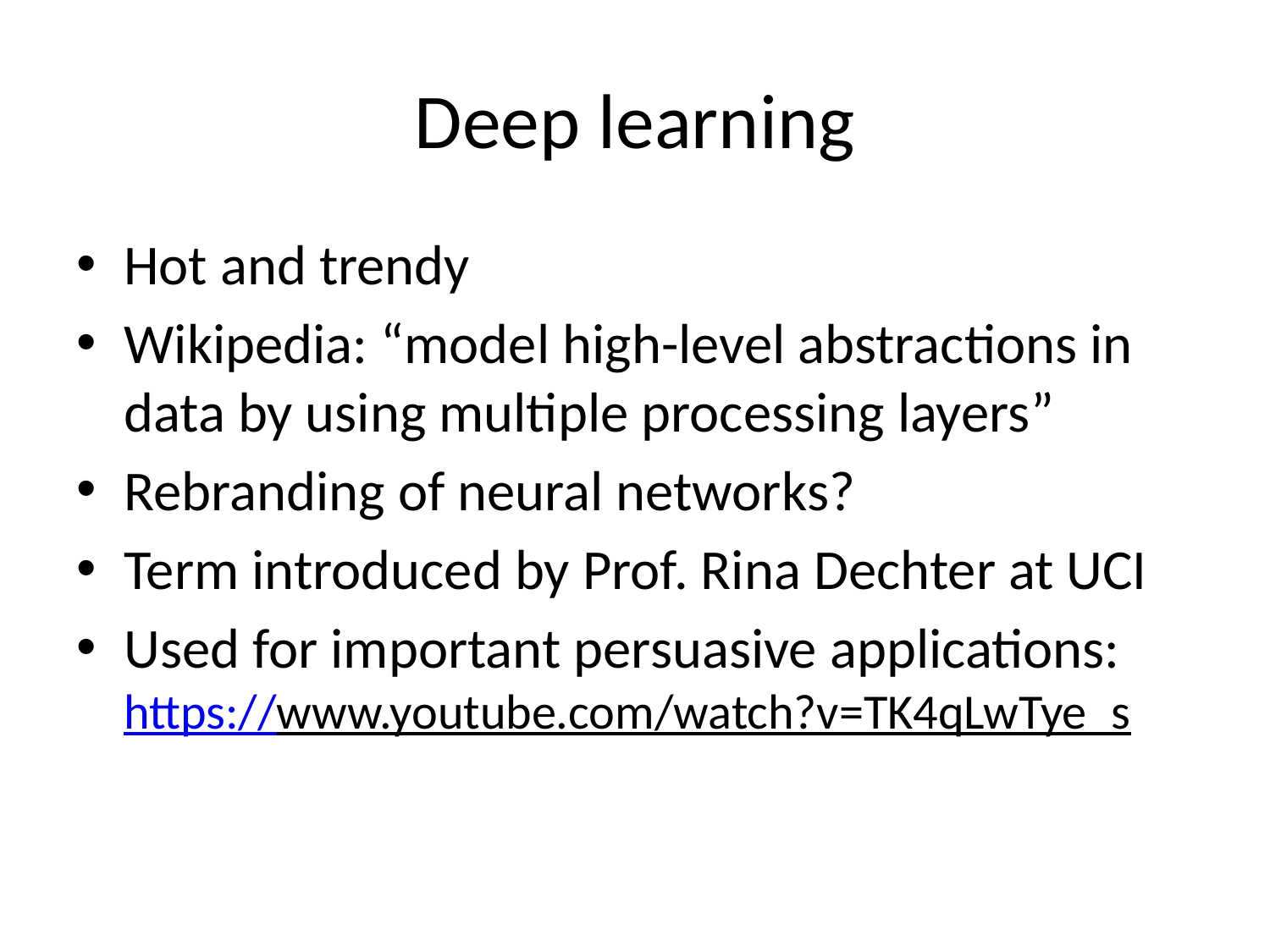

# Deep learning
Hot and trendy
Wikipedia: “model high-level abstractions in data by using multiple processing layers”
Rebranding of neural networks?
Term introduced by Prof. Rina Dechter at UCI
Used for important persuasive applications: https://www.youtube.com/watch?v=TK4qLwTye_s